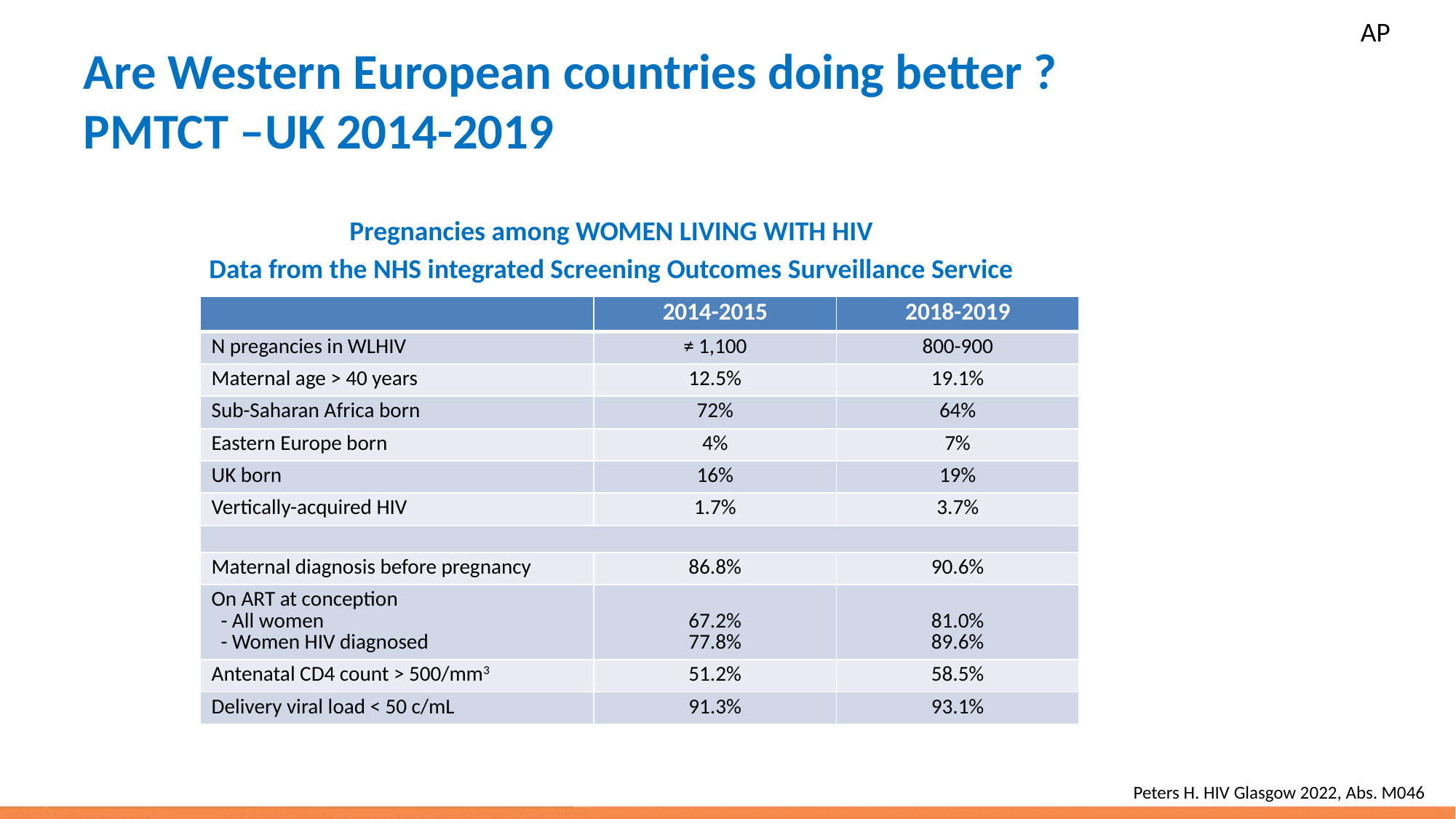

AP
# Are Western European countries doing better ? PMTCT –UK 2014-2019
Pregnancies among WOMEN LIVING WITH HIV
Data from the NHS integrated Screening Outcomes Surveillance Service
|  | 2014-2015 | 2018-2019 |
| --- | --- | --- |
| N pregancies in WLHIV | ≠ 1,100 | 800-900 |
| Maternal age > 40 years | 12.5% | 19.1% |
| Sub-Saharan Africa born | 72% | 64% |
| Eastern Europe born | 4% | 7% |
| UK born | 16% | 19% |
| Vertically-acquired HIV | 1.7% | 3.7% |
|  |  |  |
| Maternal diagnosis before pregnancy | 86.8% | 90.6% |
| On ART at conception - All women - Women HIV diagnosed | 67.2% 77.8% | 81.0% 89.6% |
| Antenatal CD4 count > 500/mm3 | 51.2% | 58.5% |
| Delivery viral load < 50 c/mL | 91.3% | 93.1% |
Peters H. HIV Glasgow 2022, Abs. M046